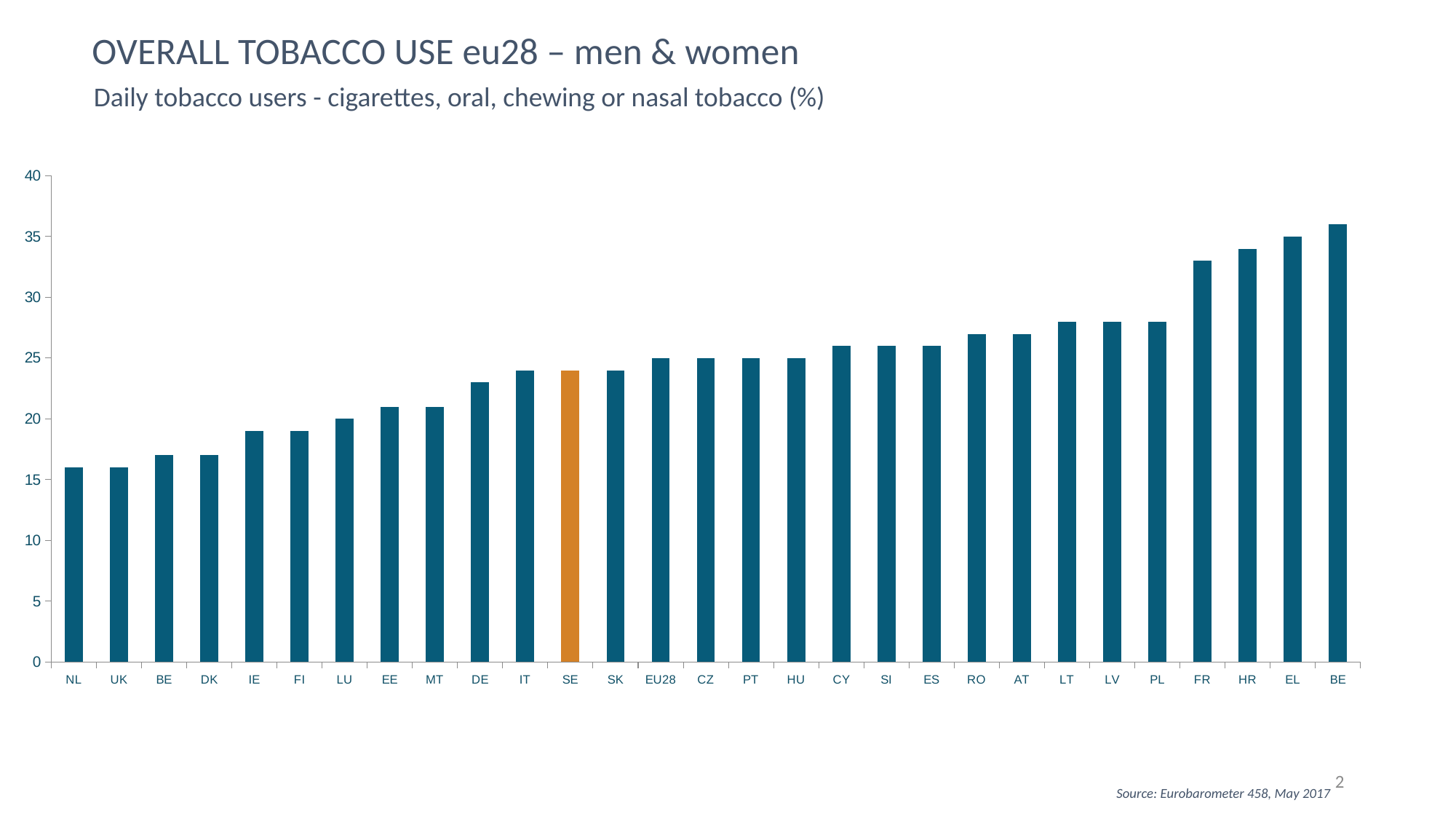

OVERALL TOBACCO USE eu28 – men & women
Daily tobacco users - cigarettes, oral, chewing or nasal tobacco (%)

### Chart

| Category | value |
|---|---|
| NL | 16.0 |
| UK | 16.0 |
| BE | 17.0 |
| DK | 17.0 |
| IE | 19.0 |
| FI | 19.0 |
| LU | 20.0 |
| EE | 21.0 |
| MT | 21.0 |
| DE | 23.0 |
| IT | 24.0 |
| SE | 24.0 |
| SK | 24.0 |
| EU28 | 25.0 |
| CZ | 25.0 |
| PT | 25.0 |
| HU | 25.0 |
| CY | 26.0 |
| SI | 26.0 |
| ES | 26.0 |
| RO | 27.0 |
| AT | 27.0 |
| LT | 28.0 |
| LV | 28.0 |
| PL | 28.0 |
| FR | 33.0 |
| HR | 34.0 |
| EL | 35.0 |
| BE | 36.0 |
2
Source: Eurobarometer 458, May 2017